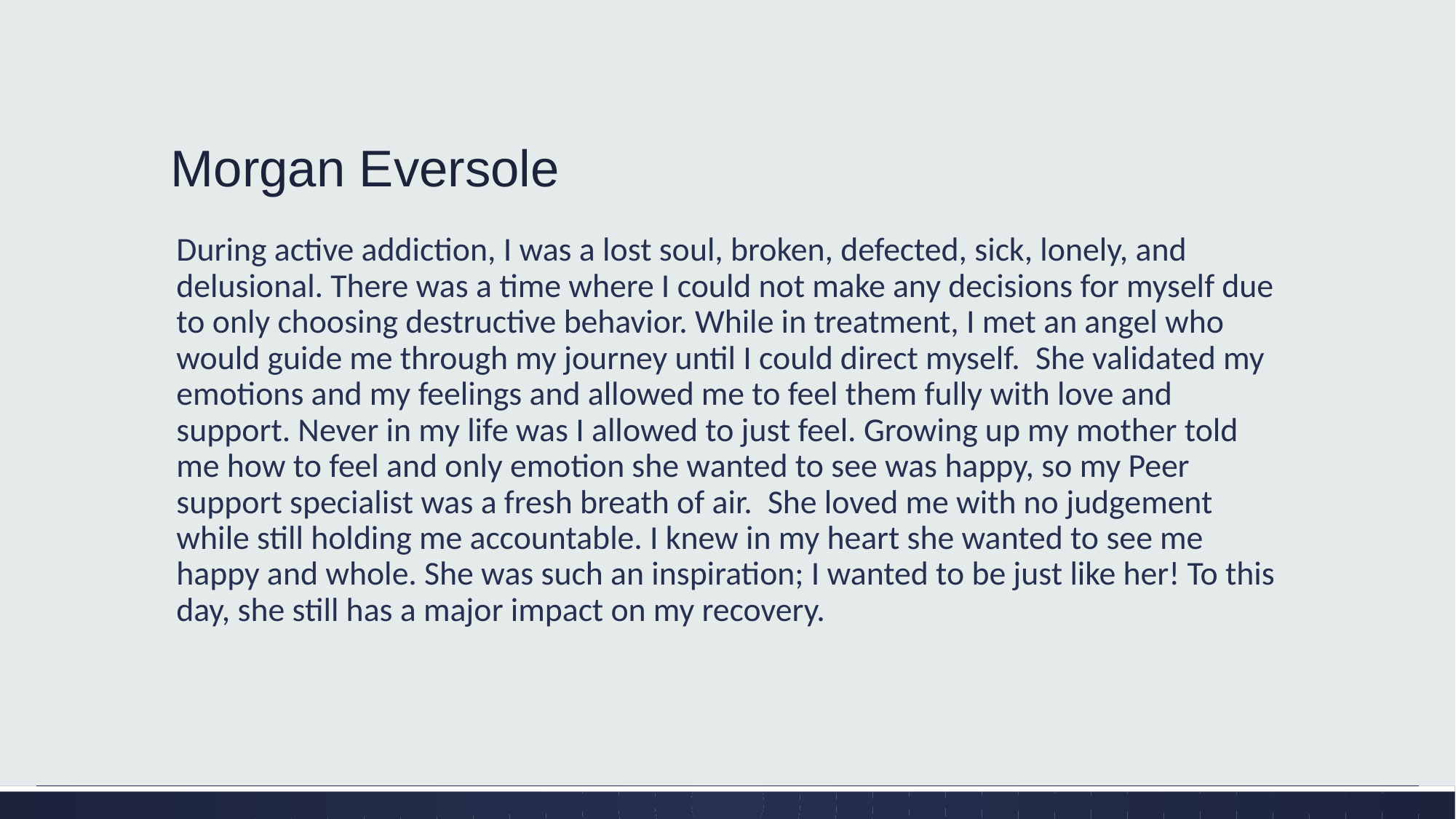

# Morgan Eversole
During active addiction, I was a lost soul, broken, defected, sick, lonely, and delusional. There was a time where I could not make any decisions for myself due to only choosing destructive behavior. While in treatment, I met an angel who would guide me through my journey until I could direct myself.  She validated my emotions and my feelings and allowed me to feel them fully with love and support. Never in my life was I allowed to just feel. Growing up my mother told me how to feel and only emotion she wanted to see was happy, so my Peer support specialist was a fresh breath of air.  She loved me with no judgement while still holding me accountable. I knew in my heart she wanted to see me happy and whole. She was such an inspiration; I wanted to be just like her! To this day, she still has a major impact on my recovery.